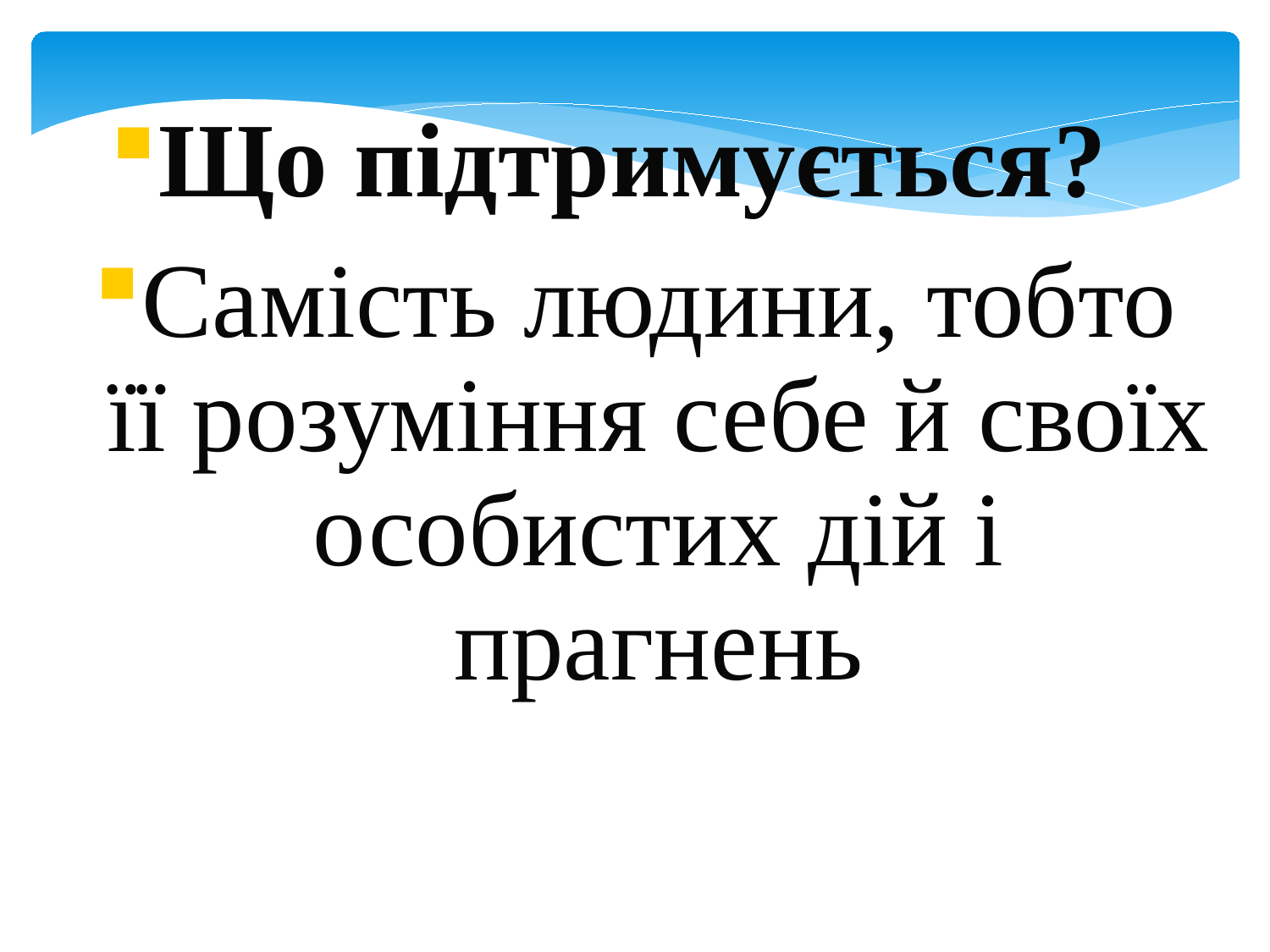

Що підтримується?
Самість людини, тобто її розуміння себе й своїх особистих дій і прагнень